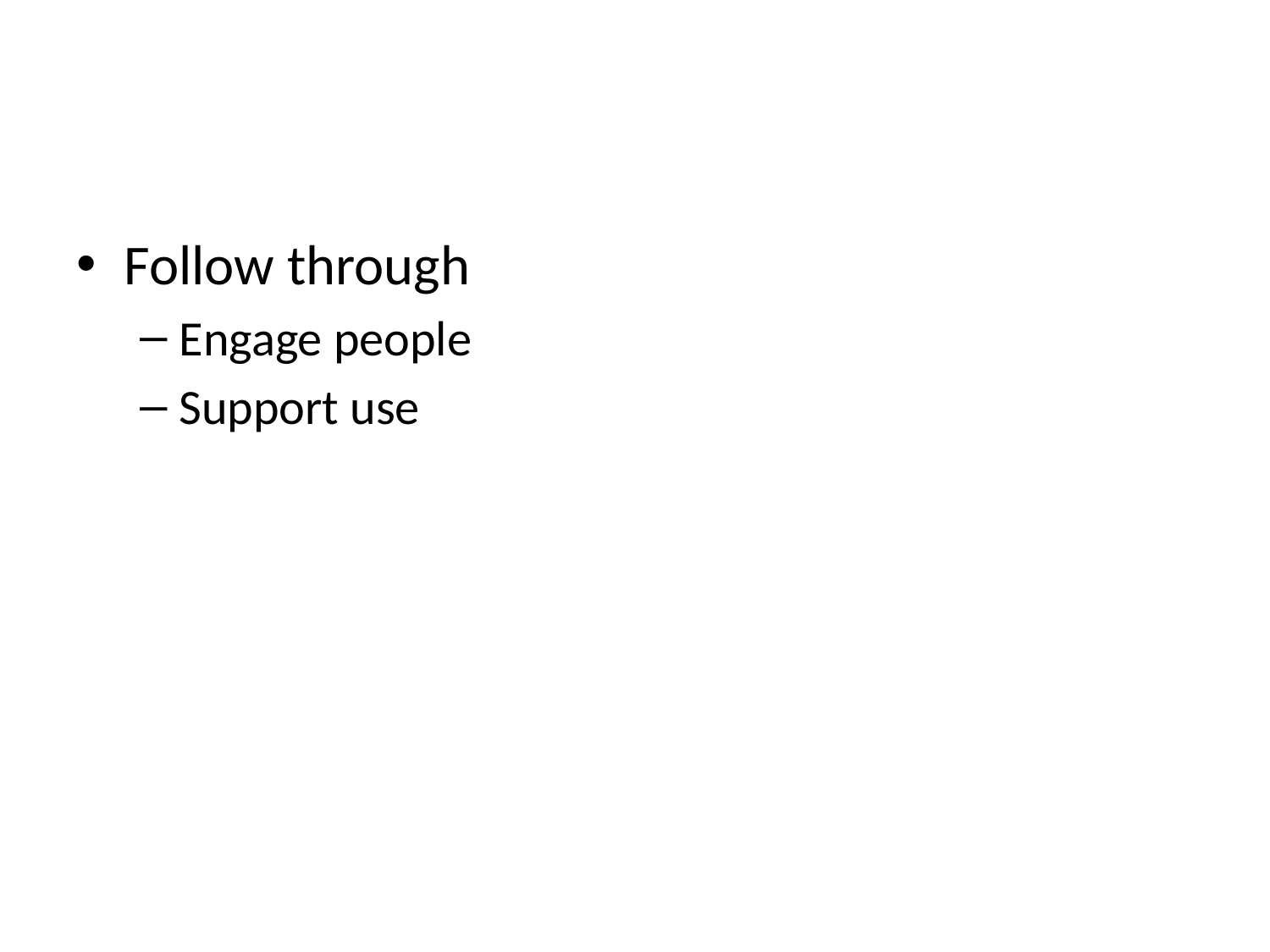

#
Follow through
Engage people
Support use